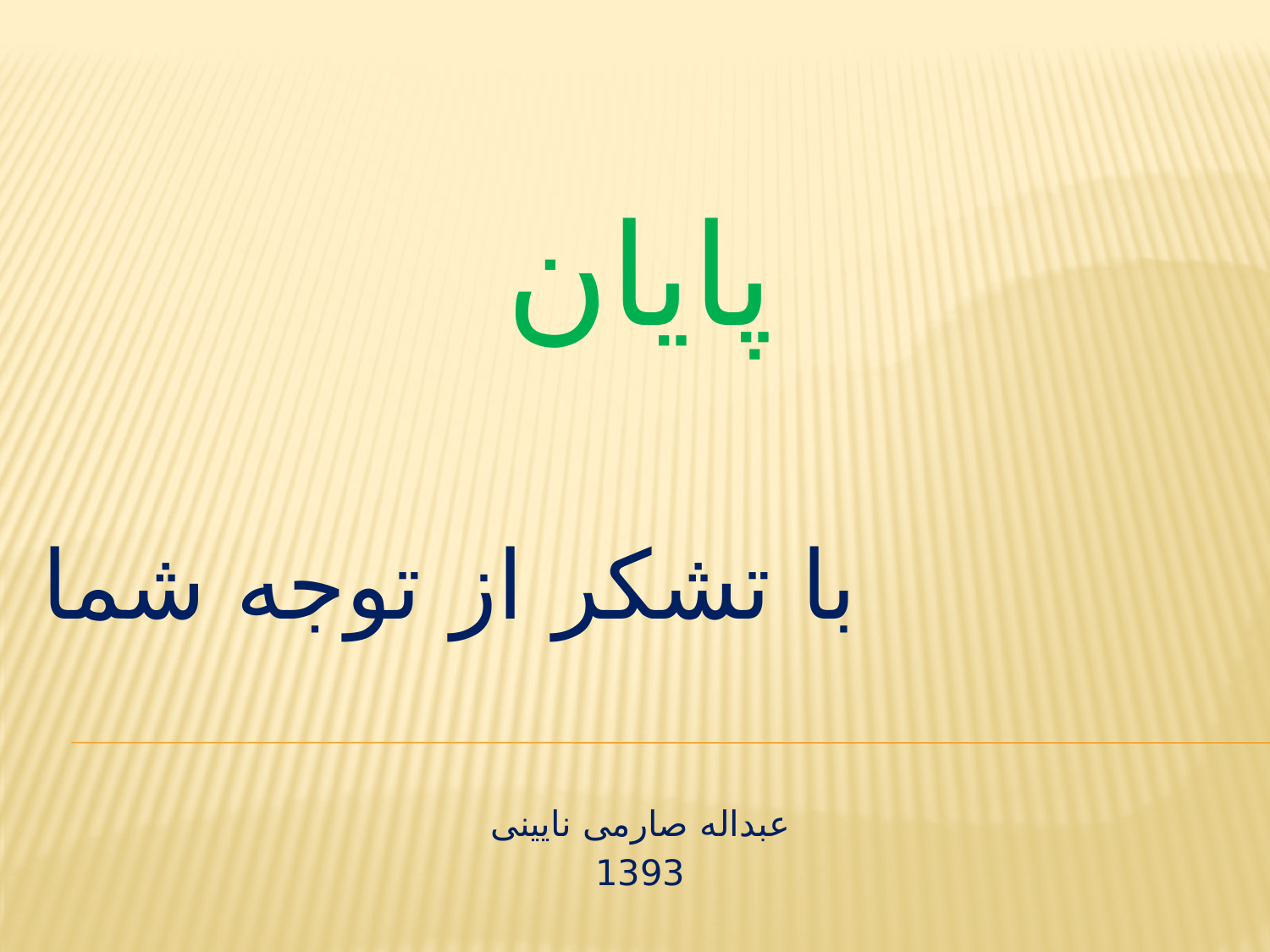

پایان
# با تشکر از توجه شما
عبداله صارمی نایینی
1393